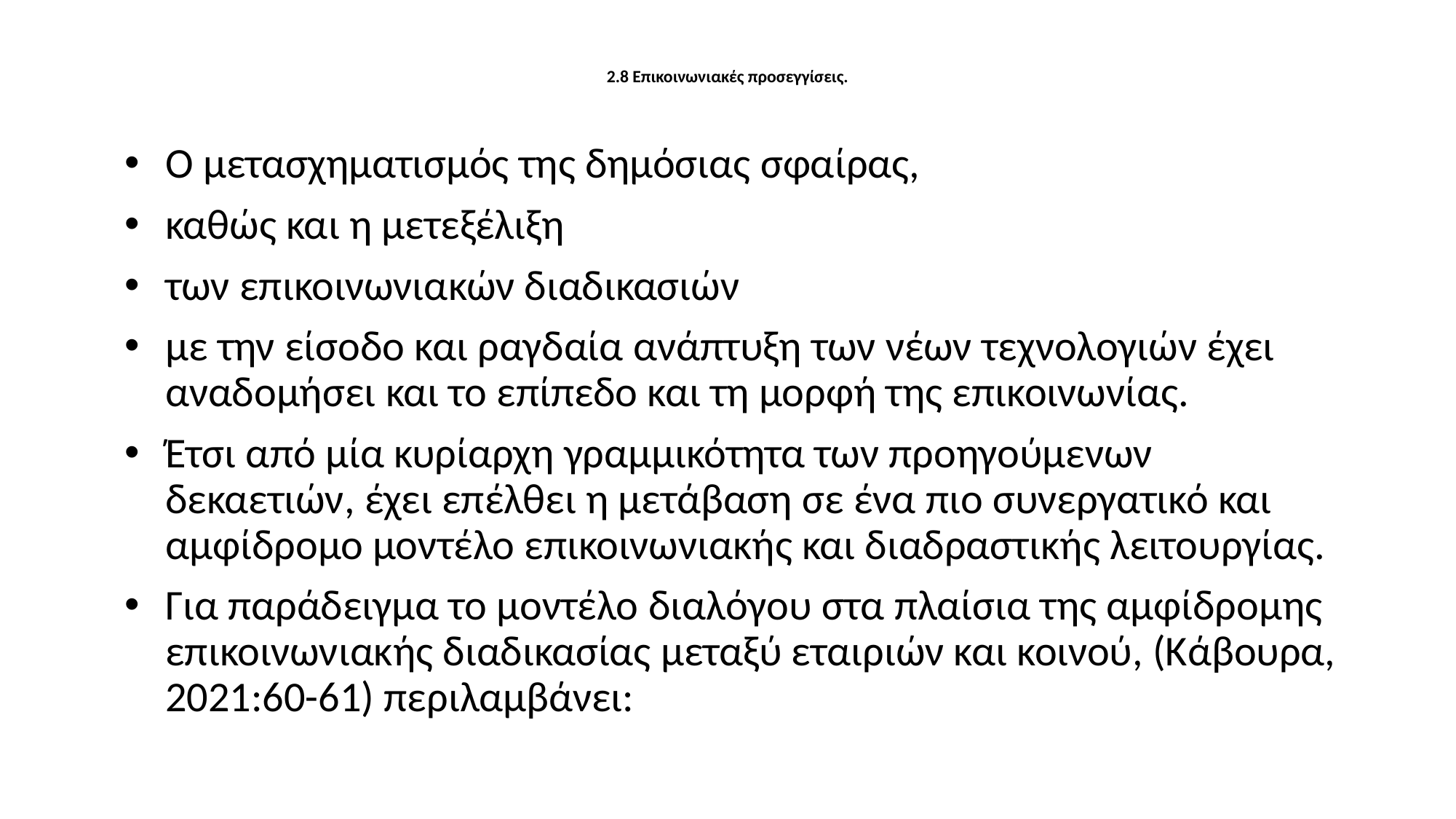

# 2.8 Επικοινωνιακές προσεγγίσεις.
Ο μετασχηματισμός της δημόσιας σφαίρας,
καθώς και η μετεξέλιξη
των επικοινωνιακών διαδικασιών
με την είσοδο και ραγδαία ανάπτυξη των νέων τεχνολογιών έχει αναδομήσει και το επίπεδο και τη μορφή της επικοινωνίας.
Έτσι από μία κυρίαρχη γραμμικότητα των προηγούμενων δεκαετιών, έχει επέλθει η μετάβαση σε ένα πιο συνεργατικό και αμφίδρομο μοντέλο επικοινωνιακής και διαδραστικής λειτουργίας.
Για παράδειγμα το μοντέλο διαλόγου στα πλαίσια της αμφίδρομης επικοινωνιακής διαδικασίας μεταξύ εταιριών και κοινού, (Κάβουρα, 2021:60-61) περιλαμβάνει: